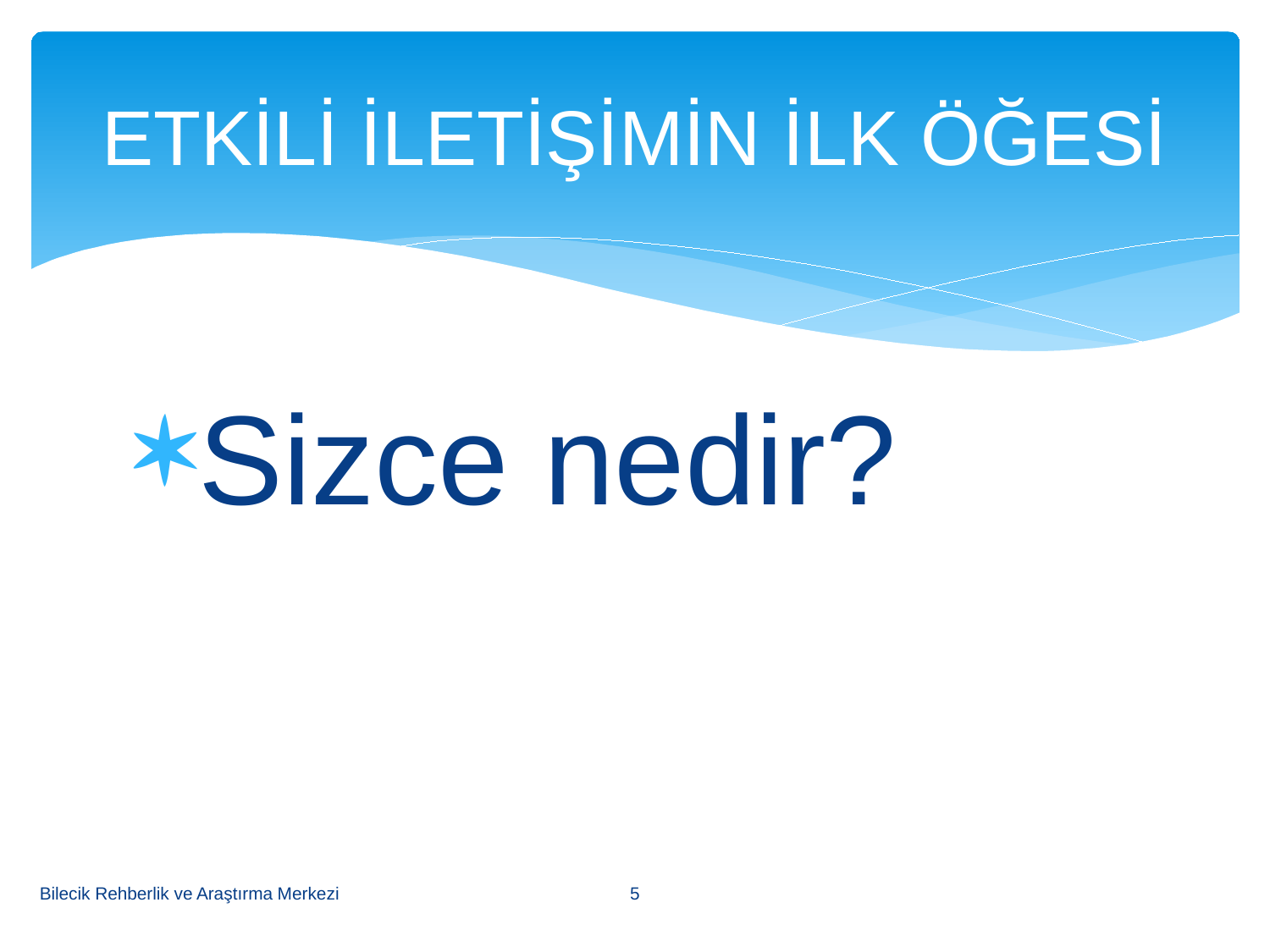

# ETKİLİ İLETİŞİMİN İLK ÖĞESİ
Sizce nedir?
5
Bilecik Rehberlik ve Araştırma Merkezi